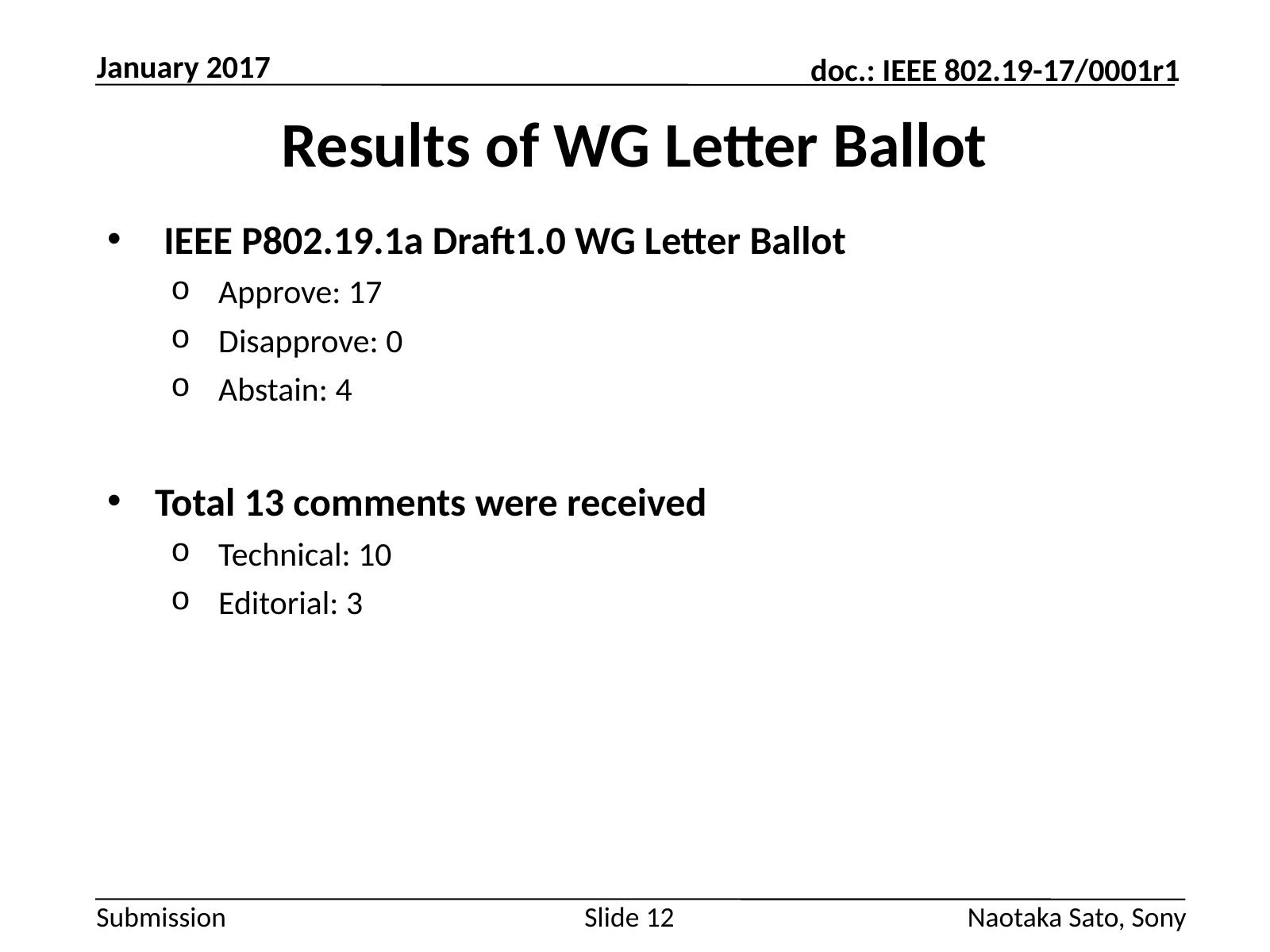

January 2017
# Results of WG Letter Ballot
 IEEE P802.19.1a Draft1.0 WG Letter Ballot
Approve: 17
Disapprove: 0
Abstain: 4

Total 13 comments were received
Technical: 10
Editorial: 3
Slide 12
Naotaka Sato, Sony